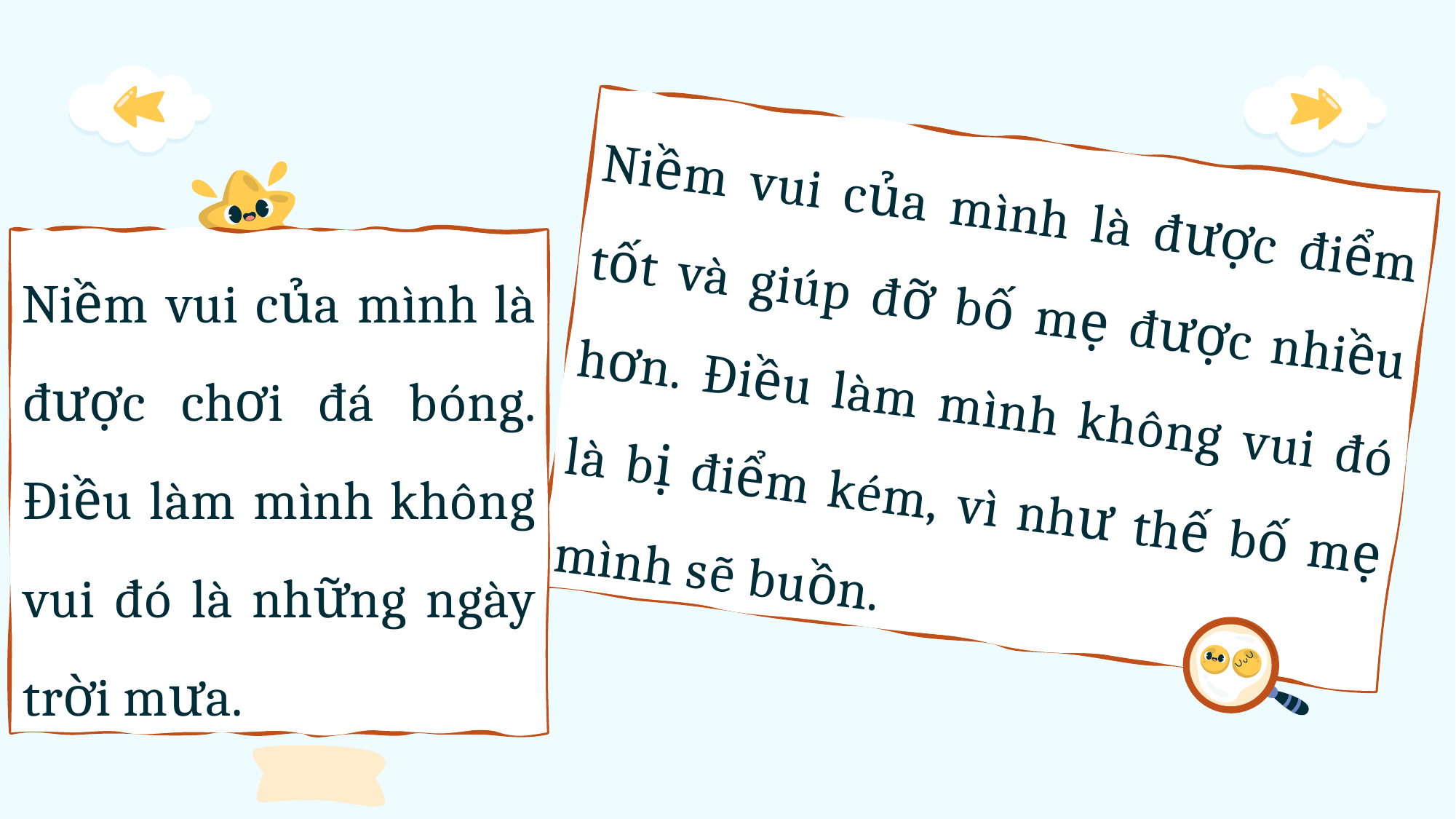

Niềm vui của mình là được điểm tốt và giúp đỡ bố mẹ được nhiều hơn. Điều làm mình không vui đó là bị điểm kém, vì như thế bố mẹ mình sẽ buồn.

Niềm vui của mình là được chơi đá bóng. Điều làm mình không vui đó là những ngày trời mưa.